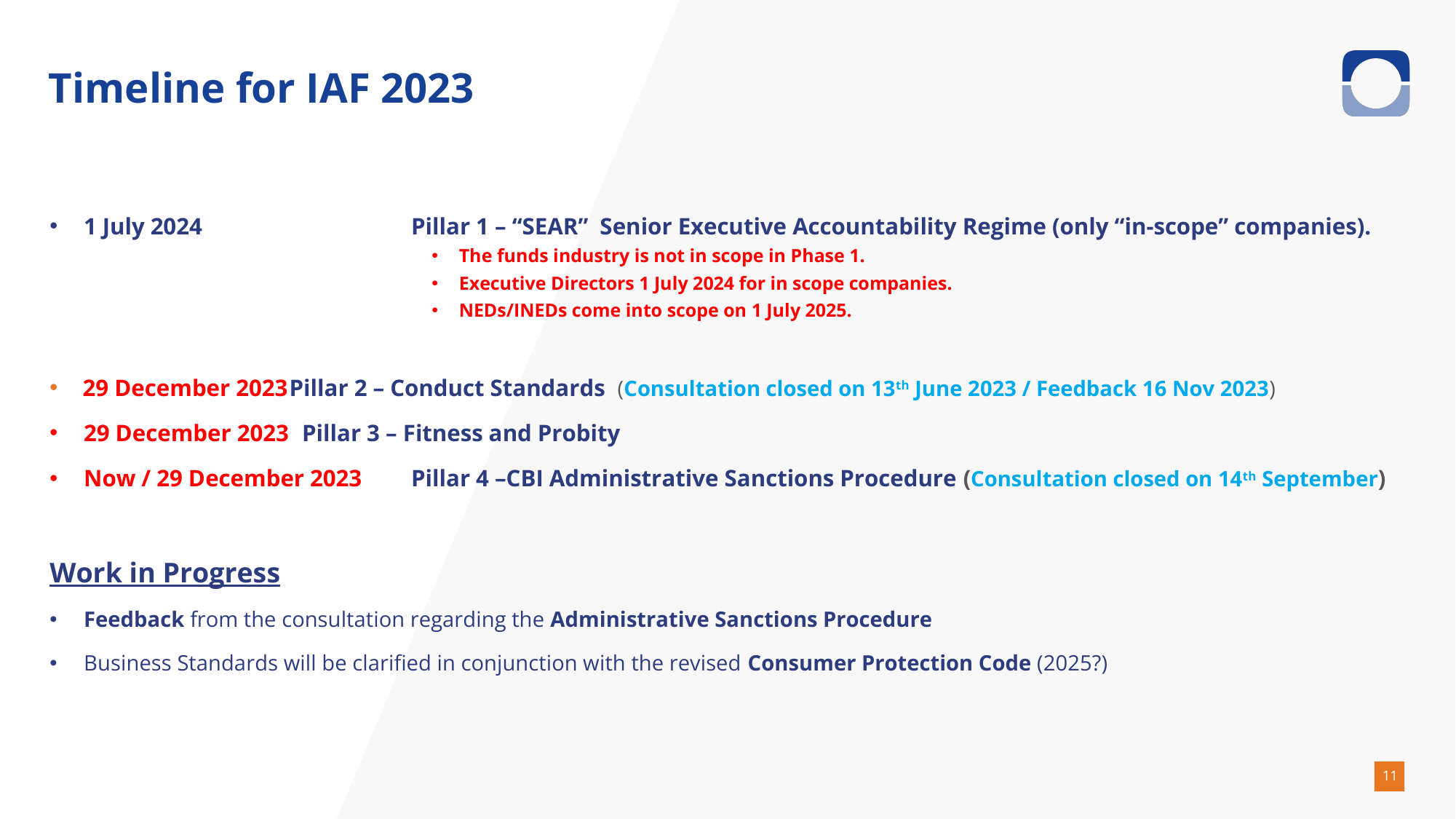

# Timeline for IAF 2023
1 July 2024		Pillar 1 – “SEAR”  Senior Executive Accountability Regime (only “in-scope” companies).
The funds industry is not in scope in Phase 1.
Executive Directors 1 July 2024 for in scope companies.
NEDs/INEDs come into scope on 1 July 2025.

  29 December 2023	Pillar 2 – Conduct Standards  (Consultation closed on 13th June 2023 / Feedback 16 Nov 2023)
29 December 2023	Pillar 3 – Fitness and Probity
Now / 29 December 2023	Pillar 4 –CBI Administrative Sanctions Procedure (Consultation closed on 14th September)

Work in Progress
Feedback from the consultation regarding the Administrative Sanctions Procedure
Business Standards will be clarified in conjunction with the revised Consumer Protection Code (2025?)